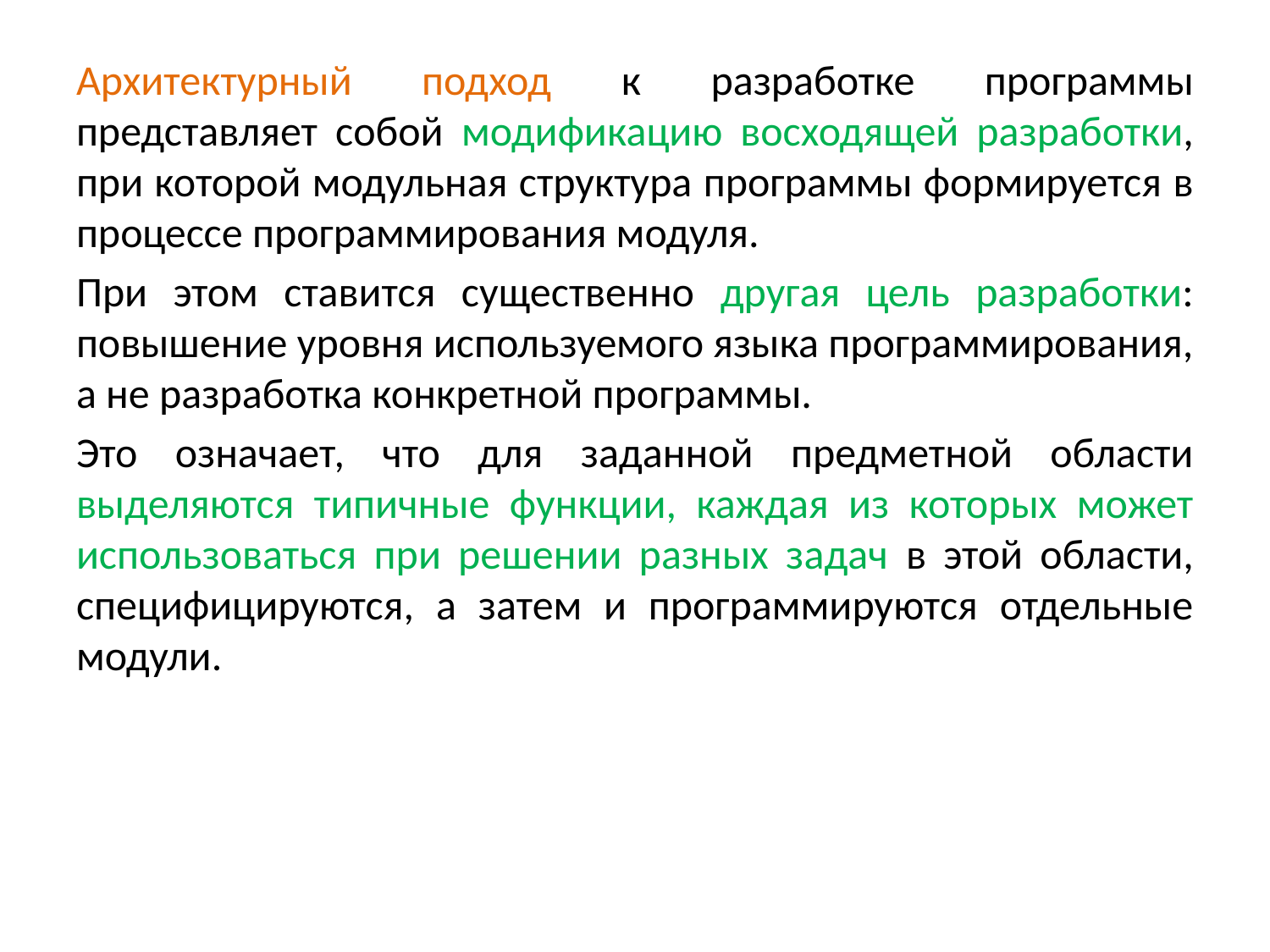

Архитектурный подход к разработке программы представляет собой модификацию восходящей разработки, при которой модульная структура программы формируется в процессе программирования модуля.
При этом ставится существенно другая цель разработки: повышение уровня используемого языка программирования, а не разработка конкретной программы.
Это означает, что для заданной предметной области выделяются типичные функции, каждая из которых может использоваться при решении разных задач в этой области, специфицируются, а затем и программируются отдельные модули.